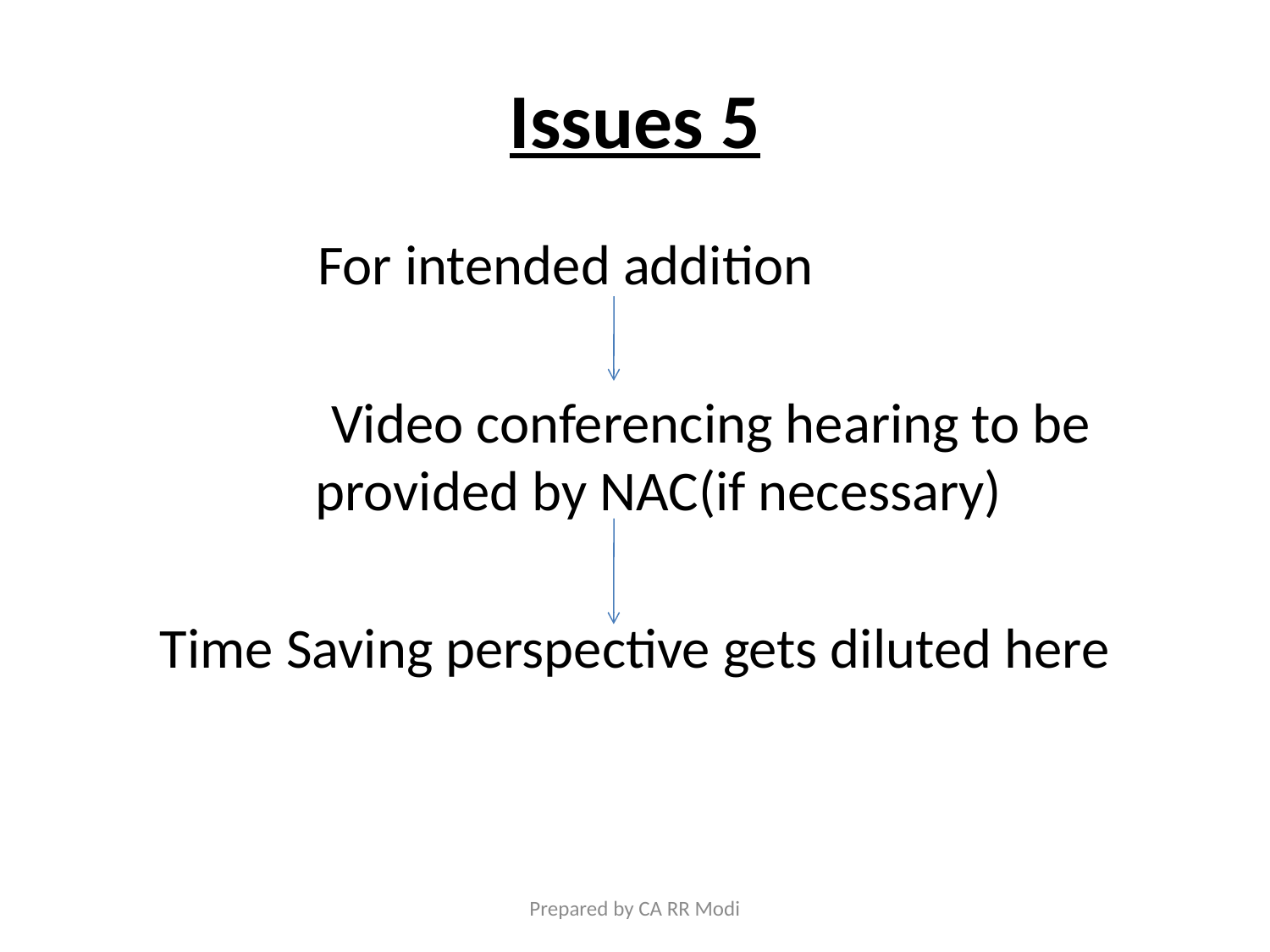

# Issues 5
                   For intended addition

            Video conferencing hearing to be provided by NAC(if necessary)

Time Saving perspective gets diluted here
Prepared by CA RR Modi